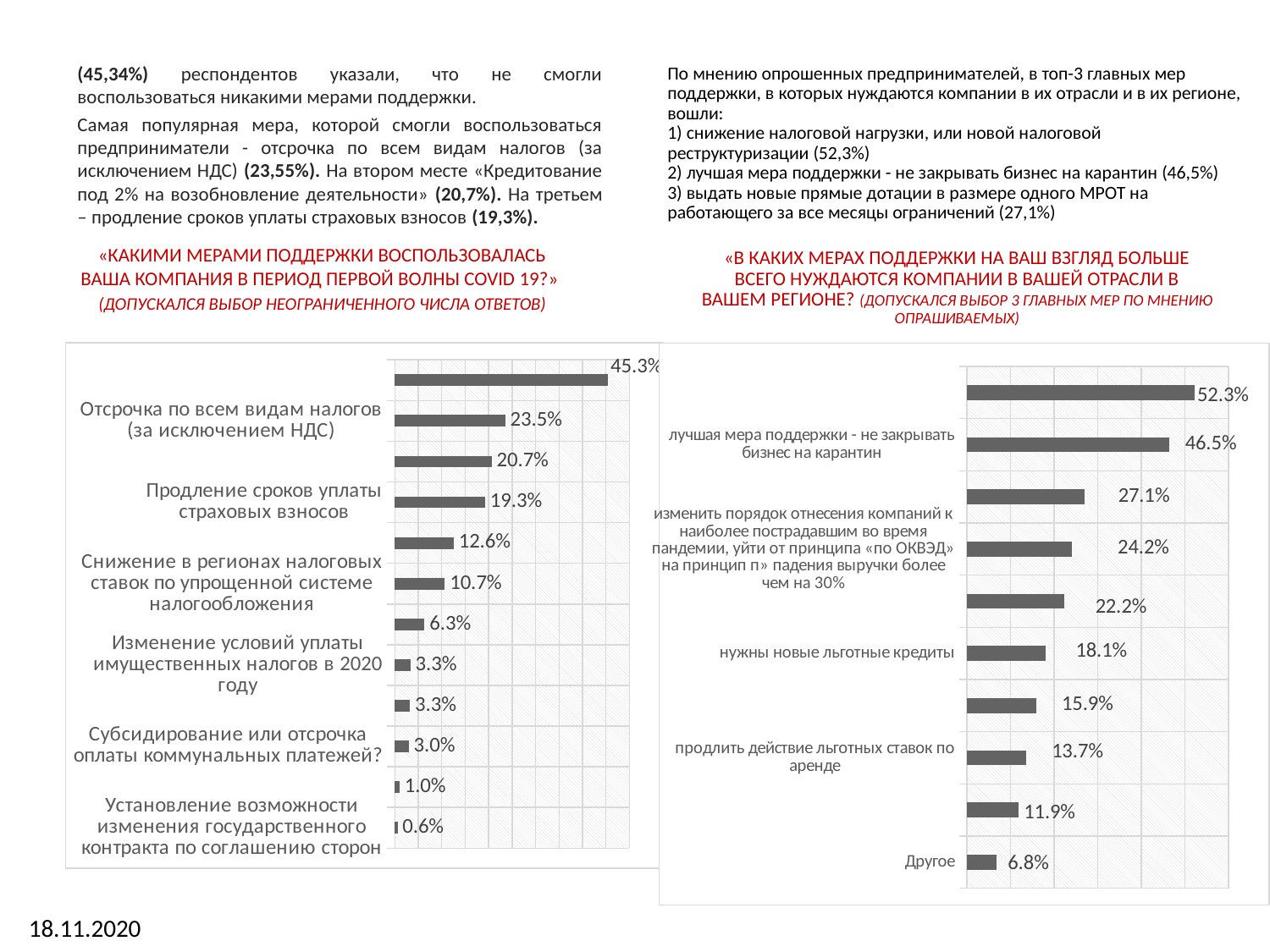

(45,34%) респондентов указали, что не смогли воспользоваться никакими мерами поддержки.
Самая популярная мера, которой смогли воспользоваться предприниматели - отсрочка по всем видам налогов (за исключением НДС) (23,55%). На втором месте «Кредитование под 2% на возобновление деятельности» (20,7%). На третьем – продление сроков уплаты страховых взносов (19,3%).
По мнению опрошенных предпринимателей, в топ-3 главных мер поддержки, в которых нуждаются компании в их отрасли и в их регионе, вошли:
1) снижение налоговой нагрузки, или новой налоговой реструктуризации (52,3%)
2) лучшая мера поддержки - не закрывать бизнес на карантин (46,5%)
3) выдать новые прямые дотации в размере одного МРОТ на работающего за все месяцы ограничений (27,1%)
«КАКИМИ МЕРАМИ ПОДДЕРЖКИ ВОСПОЛЬЗОВАЛАСЬ ВАША КОМПАНИЯ В ПЕРИОД ПЕРВОЙ ВОЛНЫ COVID 19?»
(ДОПУСКАЛСЯ ВЫБОР НЕОГРАНИЧЕННОГО ЧИСЛА ОТВЕТОВ)
«В КАКИХ МЕРАХ ПОДДЕРЖКИ НА ВАШ ВЗГЛЯД БОЛЬШЕ ВСЕГО НУЖДАЮТСЯ КОМПАНИИ В ВАШЕЙ ОТРАСЛИ В ВАШЕМ РЕГИОНЕ? (ДОПУСКАЛСЯ ВЫБОР 3 ГЛАВНЫХ МЕР ПО МНЕНИЮ ОПРАШИВАЕМЫХ)

### Chart

| Category | % |
|---|---|
| Установление возможности изменения государственного контракта по соглашению сторон | 0.006 |
| Мораторий на подачу заявлений кредиторов о банкротстве компаний | 0.0103 |
| Субсидирование или отсрочка оплаты коммунальных платежей? | 0.03 |
| Продление действия срочных лицензий и иных разрешений по перечню, сроки действия которых истекают (истекли) в период с 15 марта по 31 декабря 2020 г. на 12 месяцев. | 0.0327 |
| Изменение условий уплаты имущественных налогов в 2020 году | 0.0332 |
| Снижение и/или отсрочка по платежам по аренде государственных и муниципальных площадей | 0.0634 |
| Снижение в регионах налоговых ставок по упрощенной системе налогообложения | 0.1068 |
| Беспроцентное кредитование на выплату зарплат | 0.1259 |
| Продление сроков уплаты страховых взносов | 0.1925 |
| Кредитование под 2% на возобновление деятельности | 0.2066 |
| Отсрочка по всем видам налогов (за исключением НДС) | 0.2355 |
| Не смог воспользоваться никакими мерами поддержки | 0.4534 |

### Chart

| Category | Проценты |
|---|---|
| Другое | 0.0677 |
| продлить каникулы по налогу на имущество | 0.119 |
| продлить действие льготных ставок по аренде | 0.1367 |
| реструктуризации или аннулировании возврата уже выданных в условиях пандемии кредитов | 0.1586 |
| нужны новые льготные кредиты | 0.181 |
| нуждаемся в стимулировании спроса | 0.2224 |
| изменить порядок отнесения компаний к наиболее пострадавшим во время пандемии, уйти от принципа «по ОКВЭД» на принцип п» падения выручки более чем на 30% | 0.2417 |
| выдать новые прямые дотации в размере одного МРОТ на работающего за все месяцы ограничений | 0.2707 |
| лучшая мера поддержки - не закрывать бизнес на карантин | 0.4651 |
| снижении налоговой нагрузки, или новой налоговой реструктуризации | 0.5227 |
7
18.11.2020